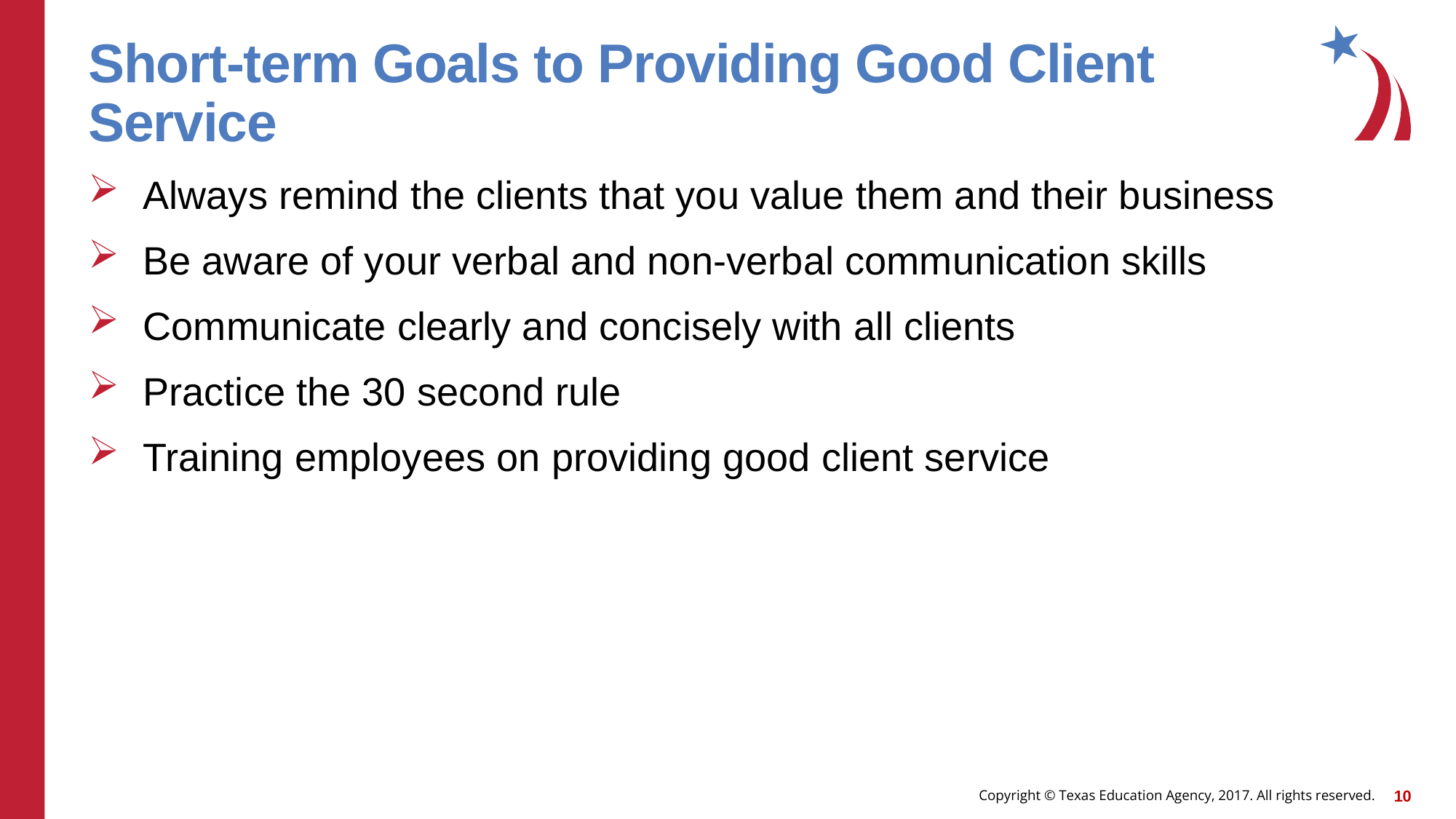

# Short-term Goals to Providing Good Client Service
Always remind the clients that you value them and their business
Be aware of your verbal and non-verbal communication skills
Communicate clearly and concisely with all clients
Practice the 30 second rule
Training employees on providing good client service